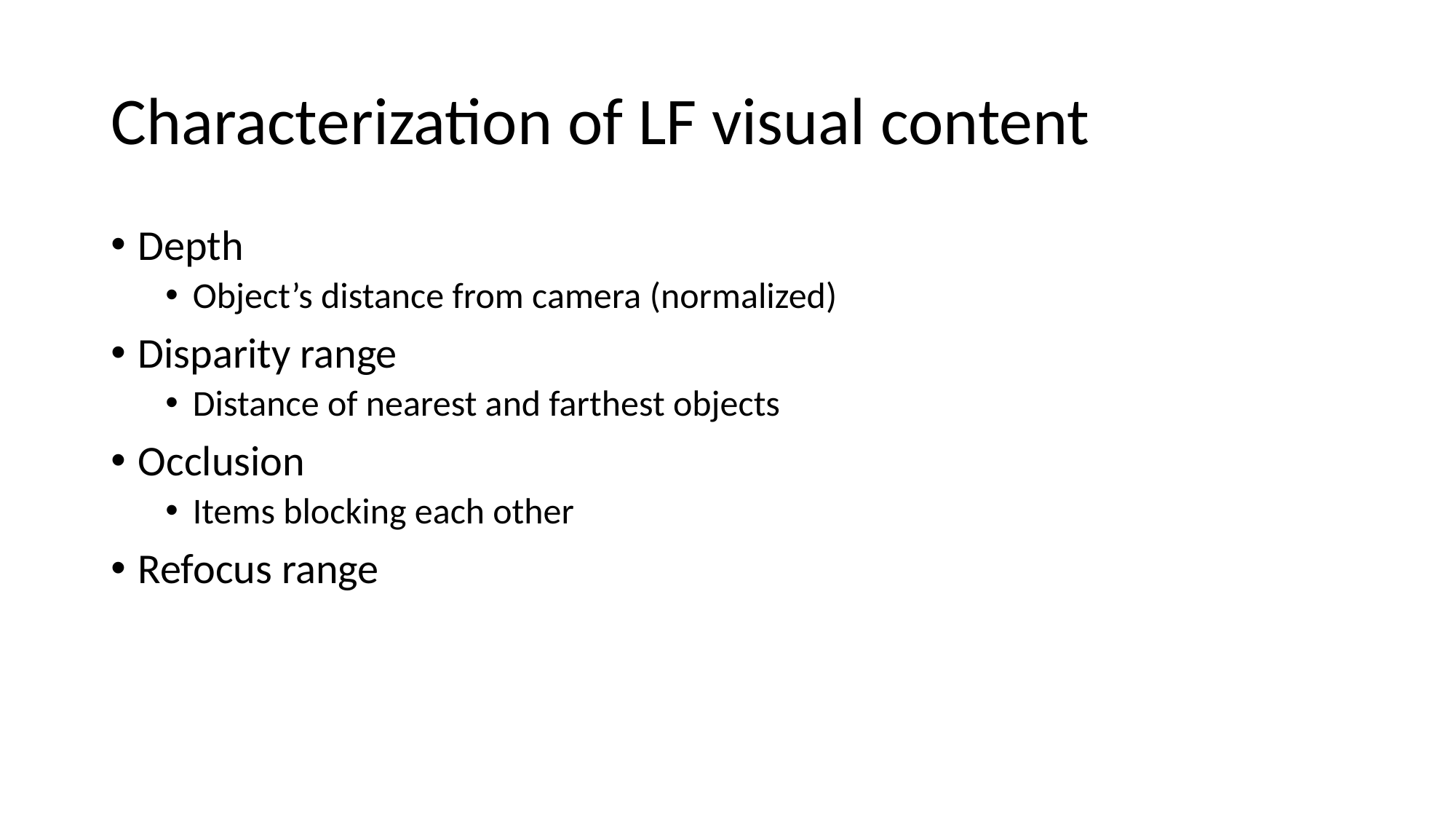

# Characterization of LF visual content
Depth
Object’s distance from camera (normalized)
Disparity range
Distance of nearest and farthest objects
Occlusion
Items blocking each other
Refocus range